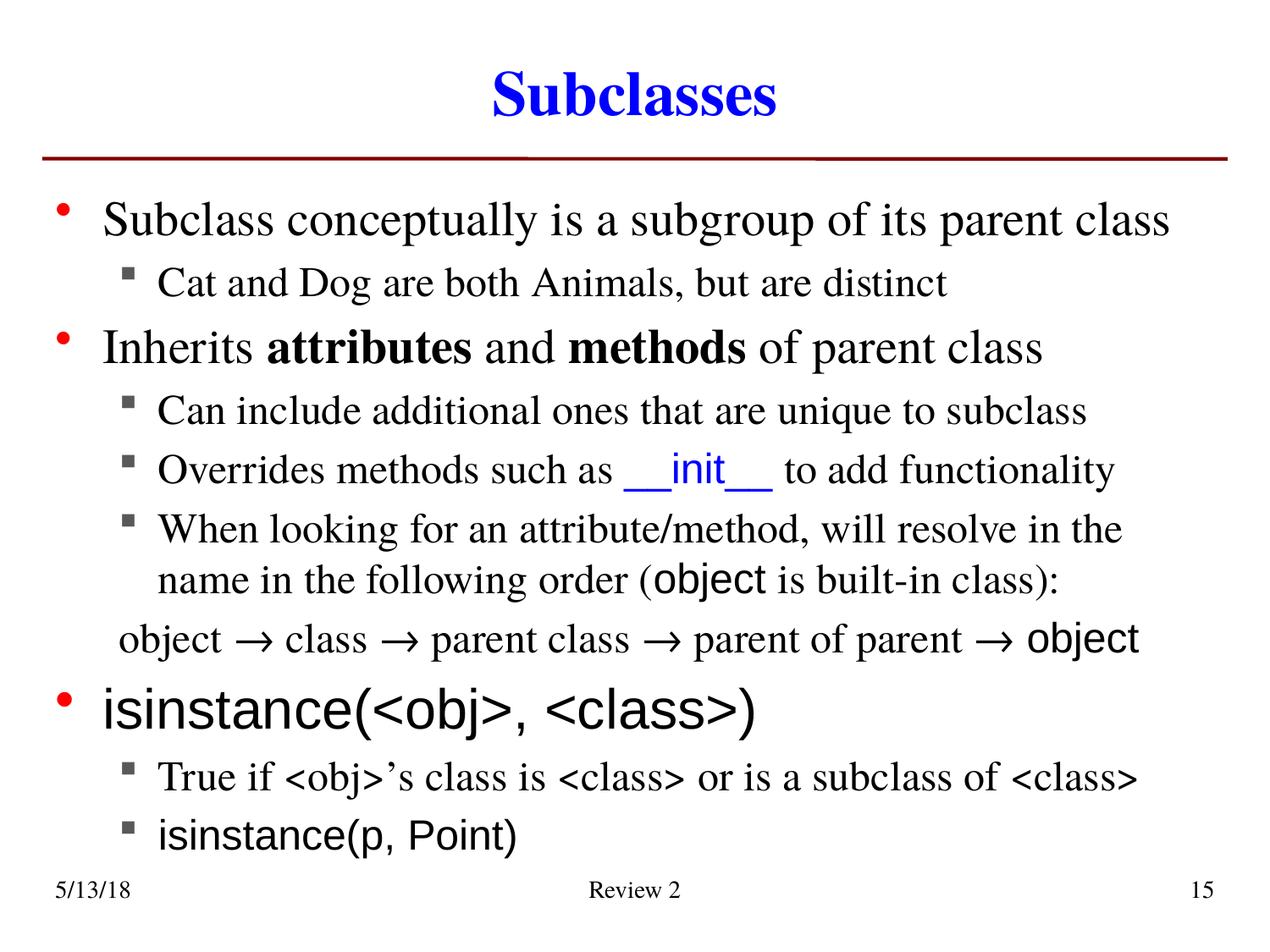

# Subclasses
Subclass conceptually is a subgroup of its parent class
Cat and Dog are both Animals, but are distinct
Inherits attributes and methods of parent class
Can include additional ones that are unique to subclass
Overrides methods such as __init__ to add functionality
When looking for an attribute/method, will resolve in the name in the following order (object is built-in class):
object → class → parent class → parent of parent → object
isinstance(<obj>, <class>)
True if <obj>’s class is <class> or is a subclass of <class>
isinstance(p, Point)

5/13/18
Review 2
15